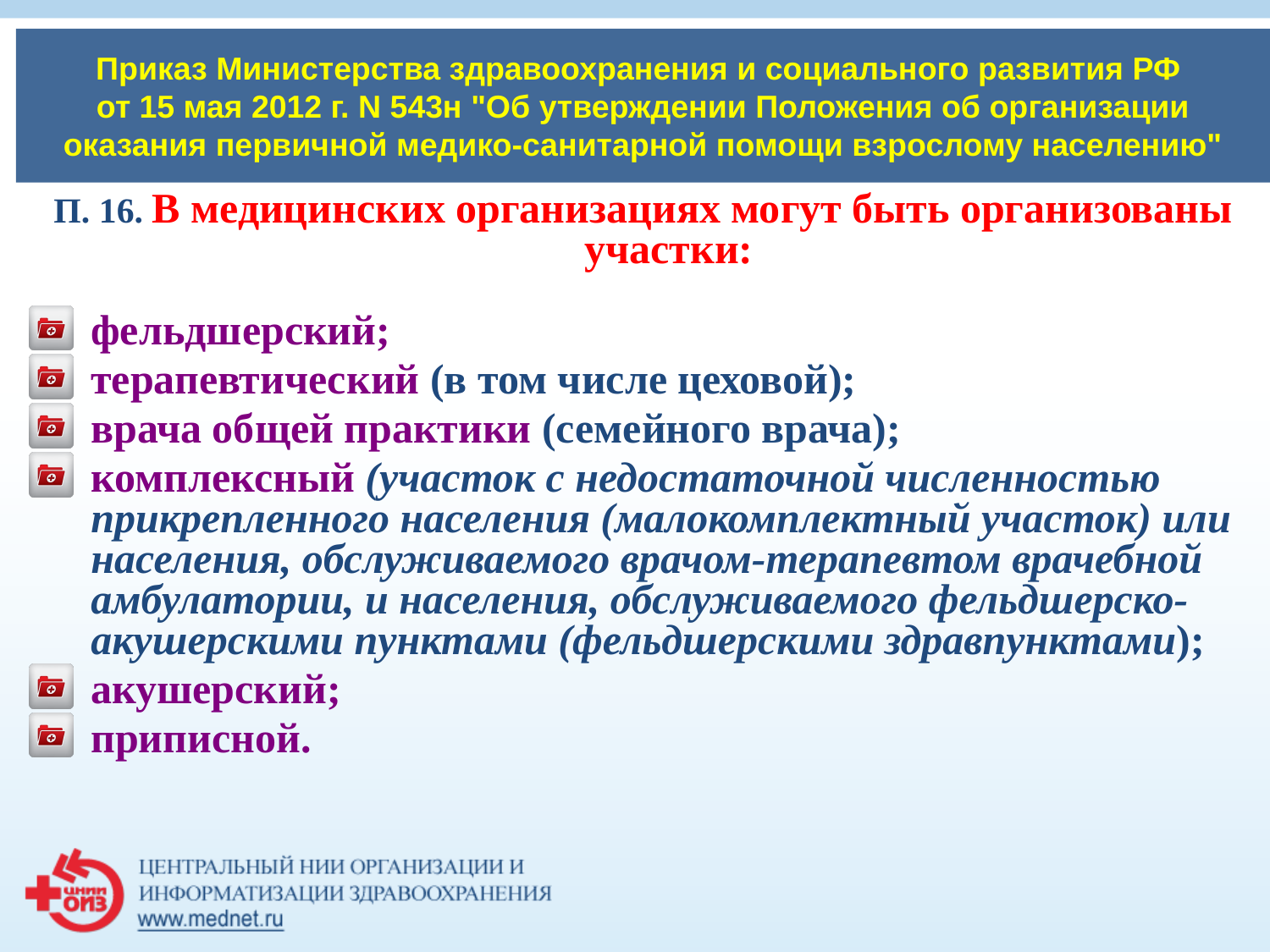

Приказ Министерства здравоохранения и социального развития РФ
от 15 мая 2012 г. N 543н "Об утверждении Положения об организации оказания первичной медико-санитарной помощи взрослому населению"
П. 16. В медицинских организациях могут быть организованы участки:

фельдшерский;
терапевтический (в том числе цеховой);
врача общей практики (семейного врача);
комплексный (участок с недостаточной численностью прикрепленного населения (малокомплектный участок) или населения, обслуживаемого врачом-терапевтом врачебной амбулатории, и населения, обслуживаемого фельдшерско-акушерскими пунктами (фельдшерскими здравпунктами);
акушерский;
приписной.